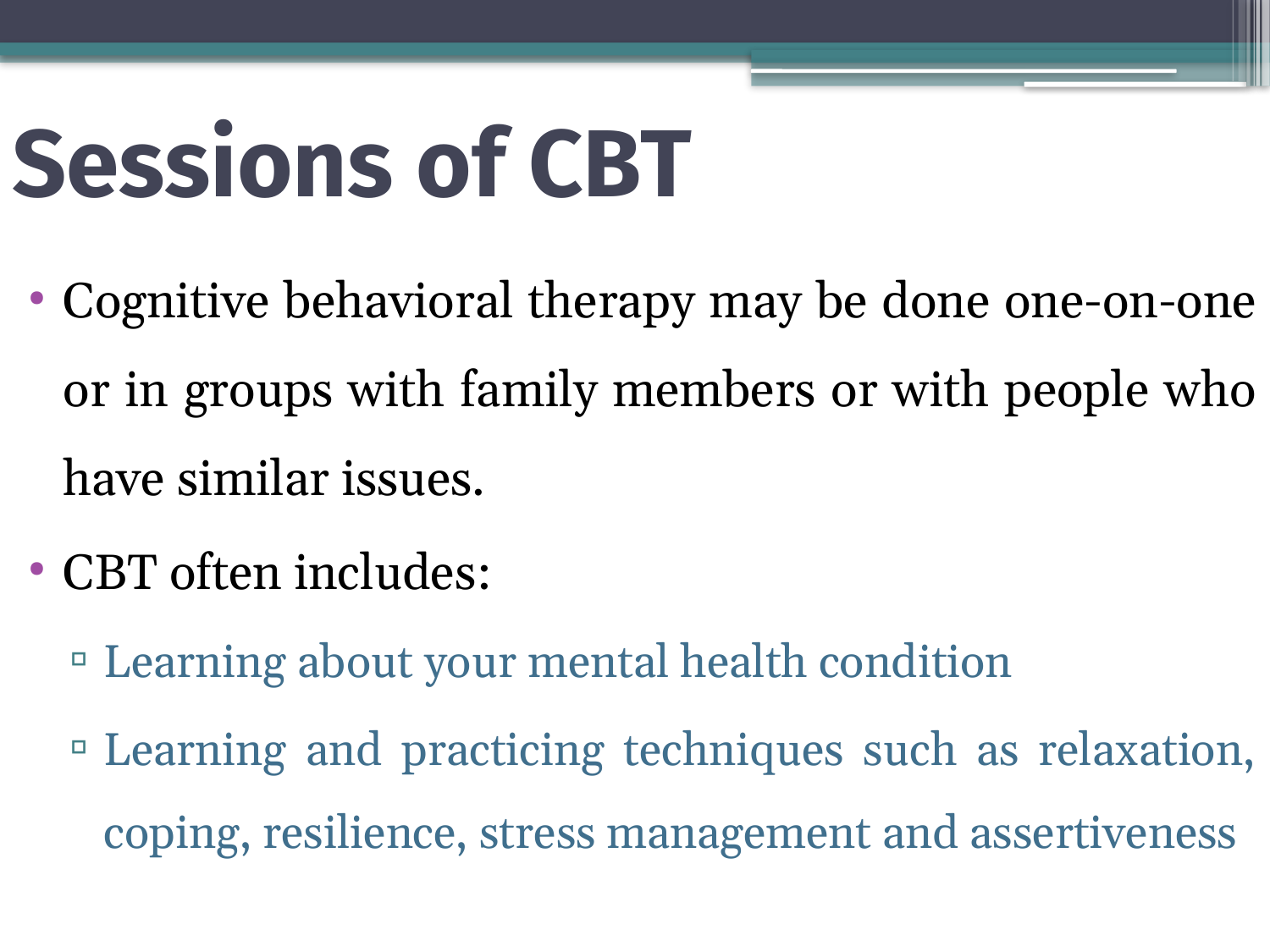

# Sessions of CBT
Cognitive behavioral therapy may be done one-on-one or in groups with family members or with people who have similar issues.
CBT often includes:
Learning about your mental health condition
Learning and practicing techniques such as relaxation, coping, resilience, stress management and assertiveness